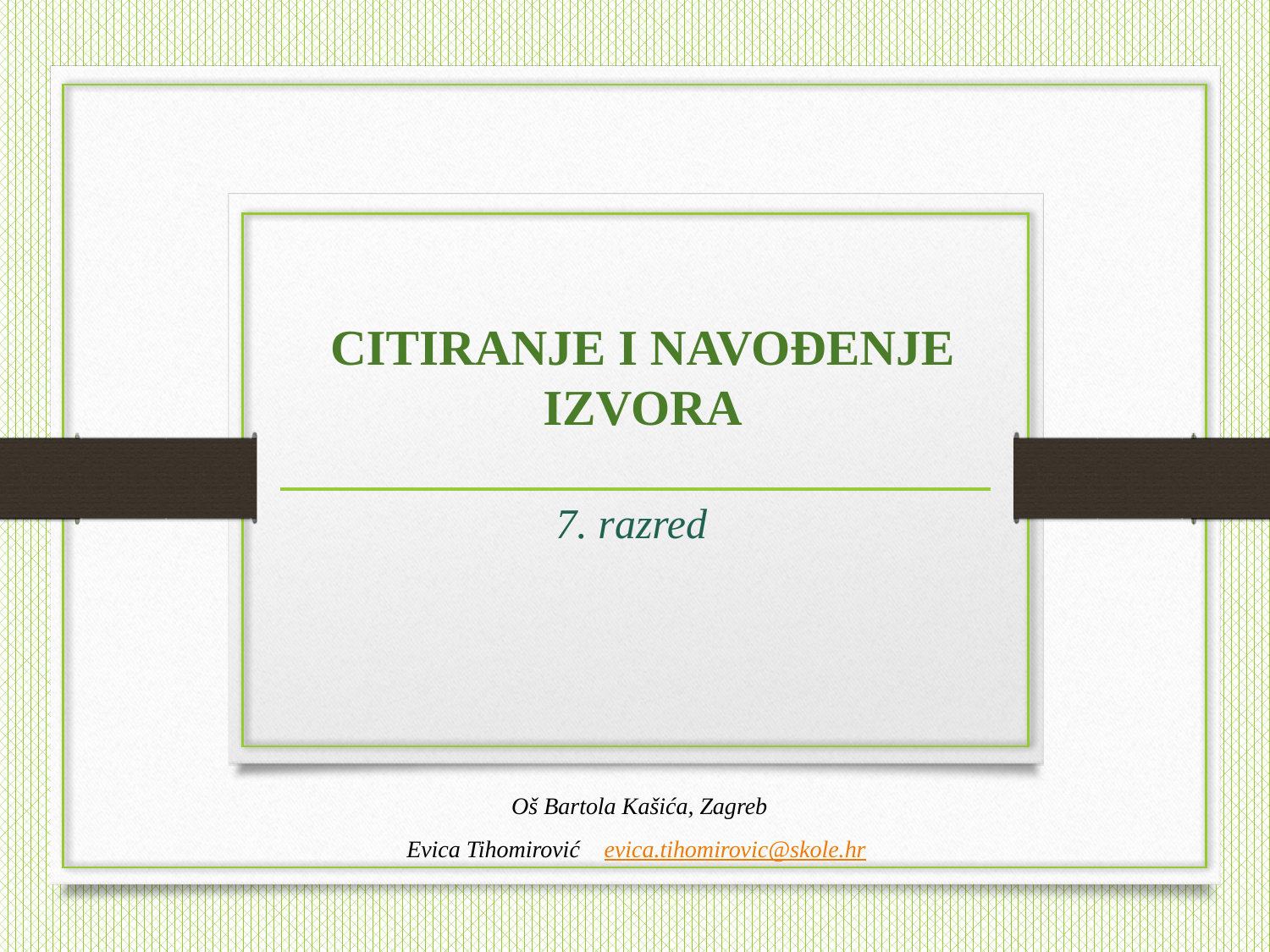

# CITIRANJE I NAVOĐENJE IZVORA
7. razred

Oš Bartola Kašića, Zagreb
Evica Tihomirović    evica.tihomirovic@skole.hr